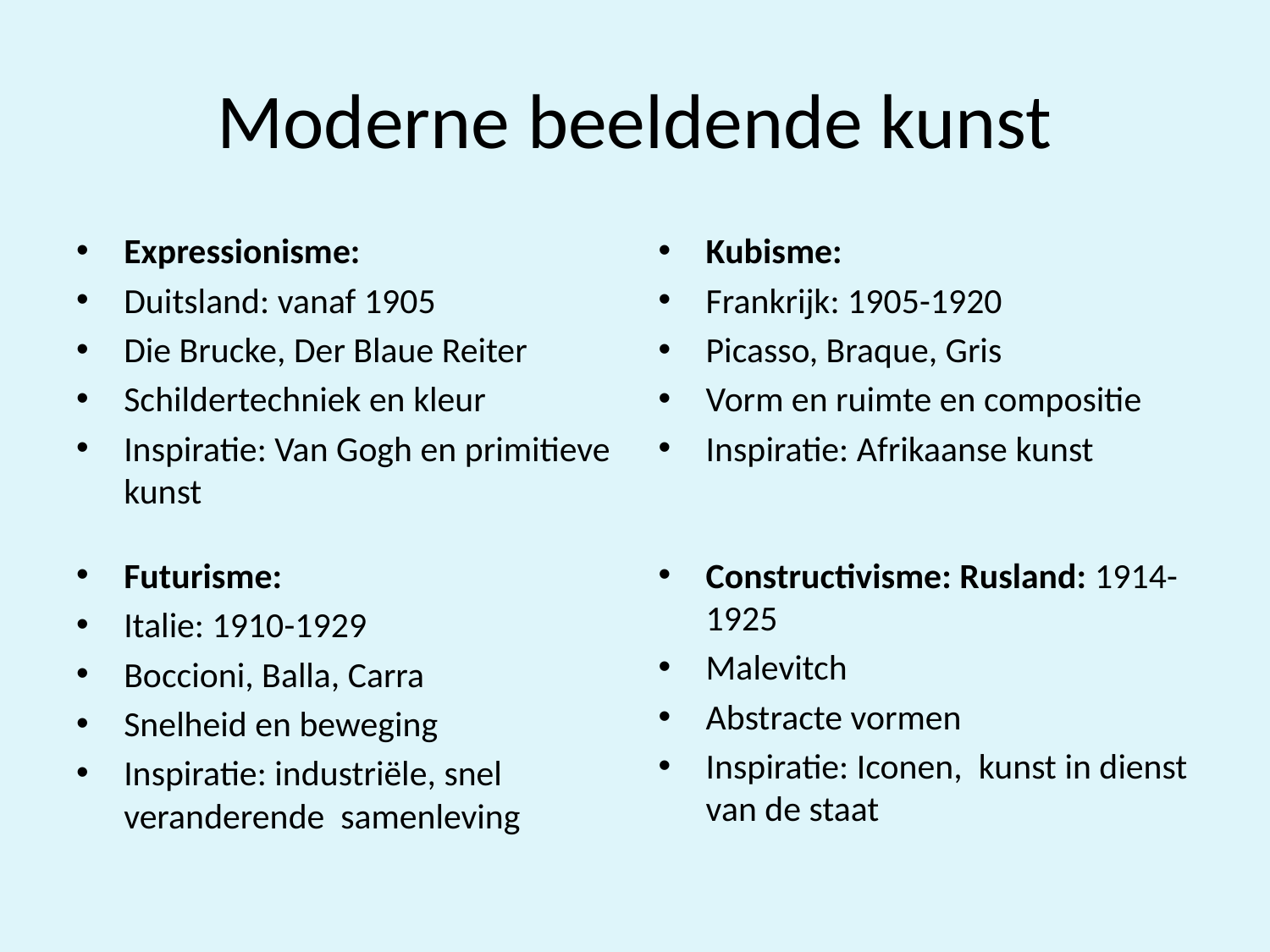

# Moderne beeldende kunst
Expressionisme:
Duitsland: vanaf 1905
Die Brucke, Der Blaue Reiter
Schildertechniek en kleur
Inspiratie: Van Gogh en primitieve kunst

Kubisme:
Frankrijk: 1905-1920
Picasso, Braque, Gris
Vorm en ruimte en compositie
Inspiratie: Afrikaanse kunst
Futurisme:
Italie: 1910-1929
Boccioni, Balla, Carra
Snelheid en beweging
Inspiratie: industriële, snel veranderende  samenleving
Constructivisme: Rusland: 1914-1925
Malevitch
Abstracte vormen
Inspiratie: Iconen,  kunst in dienst van de staat